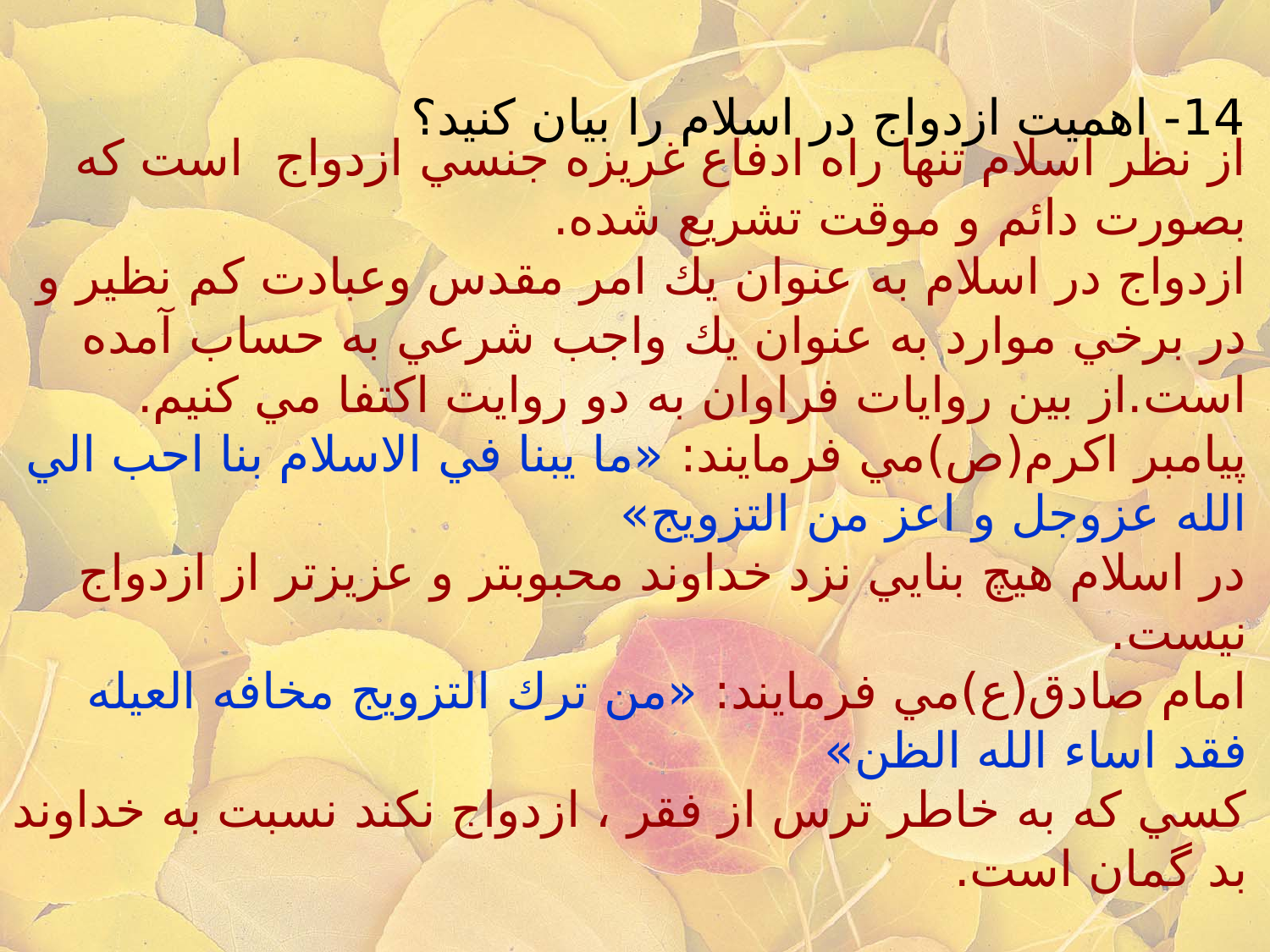

# 14- اهميت ازدواج در اسلام را بيان كنيد؟
از نظر اسلام تنها راه ادفاع غريزه جنسي ازدواج  است كه بصورت دائم و موقت تشريع شده.
ازدواج در اسلام به عنوان يك امر مقدس وعبادت كم نظير و در برخي موارد به عنوان يك واجب شرعي به حساب آمده است.از بين روايات فراوان به دو روايت اكتفا مي كنيم.
پيامبر اكرم(ص)مي فرمايند: «ما يبنا في الاسلام بنا احب الي الله عزوجل و اعز من التزويج»
در اسلام هيچ بنايي نزد خداوند محبوبتر و عزيزتر از ازدواج نيست.
امام صادق(ع)مي فرمايند: «من ترك التزويج مخافه العيله فقد اساء الله الظن»
كسي كه به خاطر ترس از فقر ، ازدواج نكند نسبت به خداوند بد گمان است.